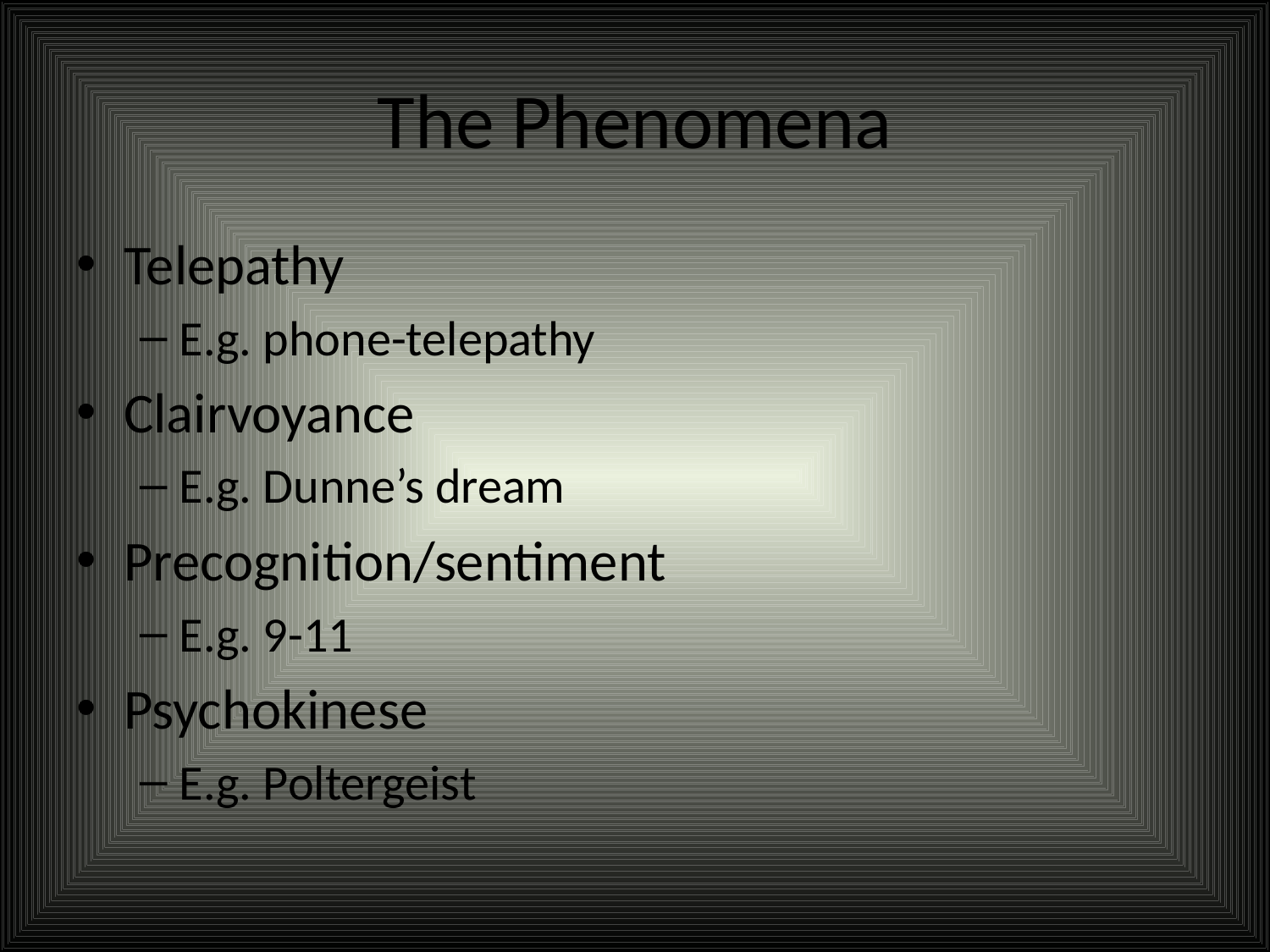

# The Phenomena
Telepathy
E.g. phone-telepathy
Clairvoyance
E.g. Dunne’s dream
Precognition/sentiment
E.g. 9-11
Psychokinese
E.g. Poltergeist